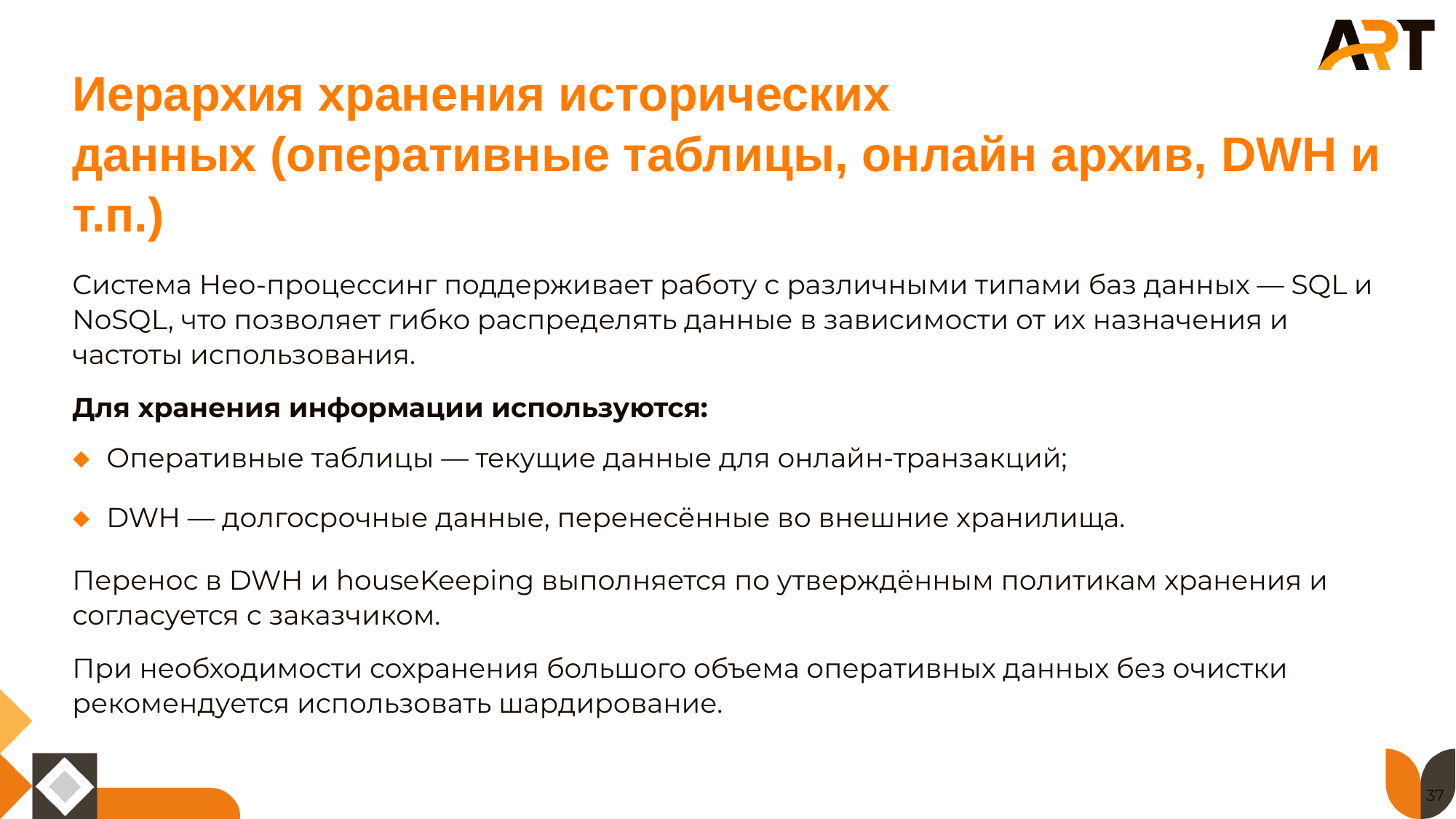

# Иерархия хранения исторических данных (оперативные таблицы, онлайн архив, DWH и т.п.)
Система Нео-процессинг поддерживает работу с различными типами баз данных — SQL и NoSQL, что позволяет гибко распределять данные в зависимости от их назначения и частоты использования.
Для хранения информации используются:
Оперативные таблицы — текущие данные для онлайн-транзакций;
DWH — долгосрочные данные, перенесённые во внешние хранилища.
Перенос в DWH и houseKeeping выполняется по утверждённым политикам хранения и согласуется с заказчиком.
При необходимости сохранения большого объема оперативных данных без очистки рекомендуется использовать шардирование.
37